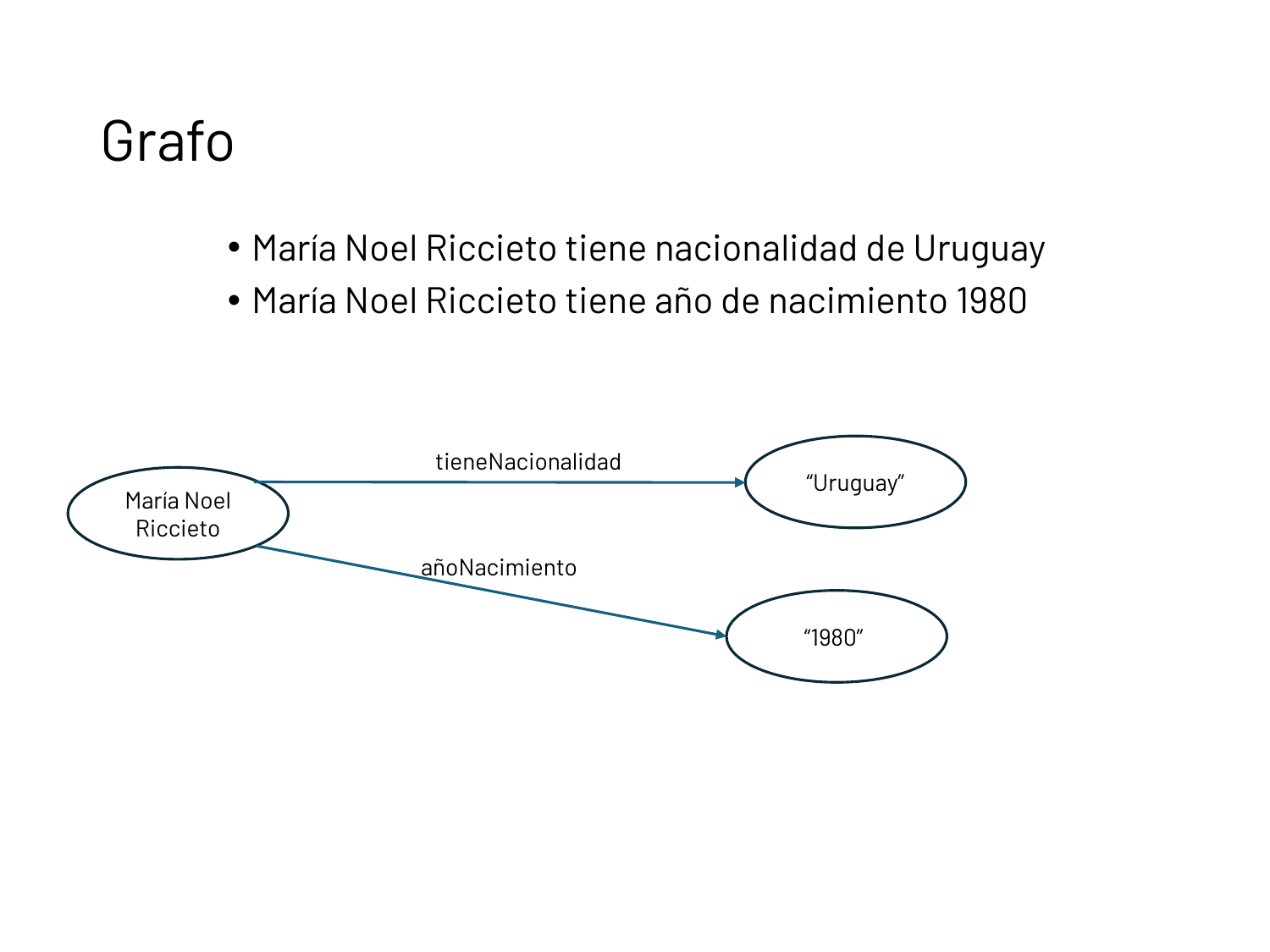

# Grafo
María Noel Riccieto tiene nacionalidad de Uruguay
María Noel Riccieto tiene año de nacimiento 1980
“Uruguay”
tieneNacionalidad
María Noel Riccieto
añoNacimiento
“1980””